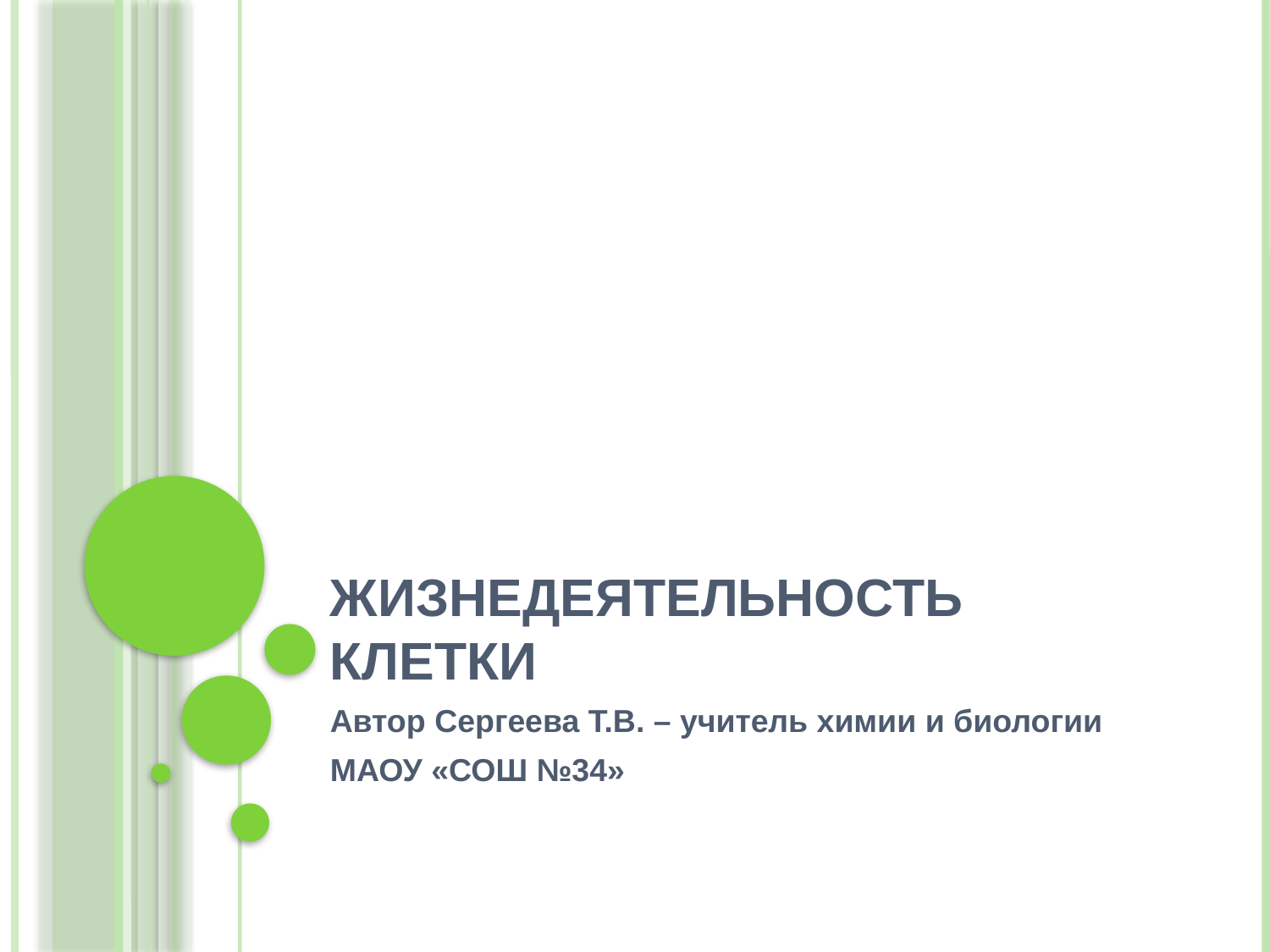

# Жизнедеятельность клетки
Автор Сергеева Т.В. – учитель химии и биологии
МАОУ «СОШ №34»